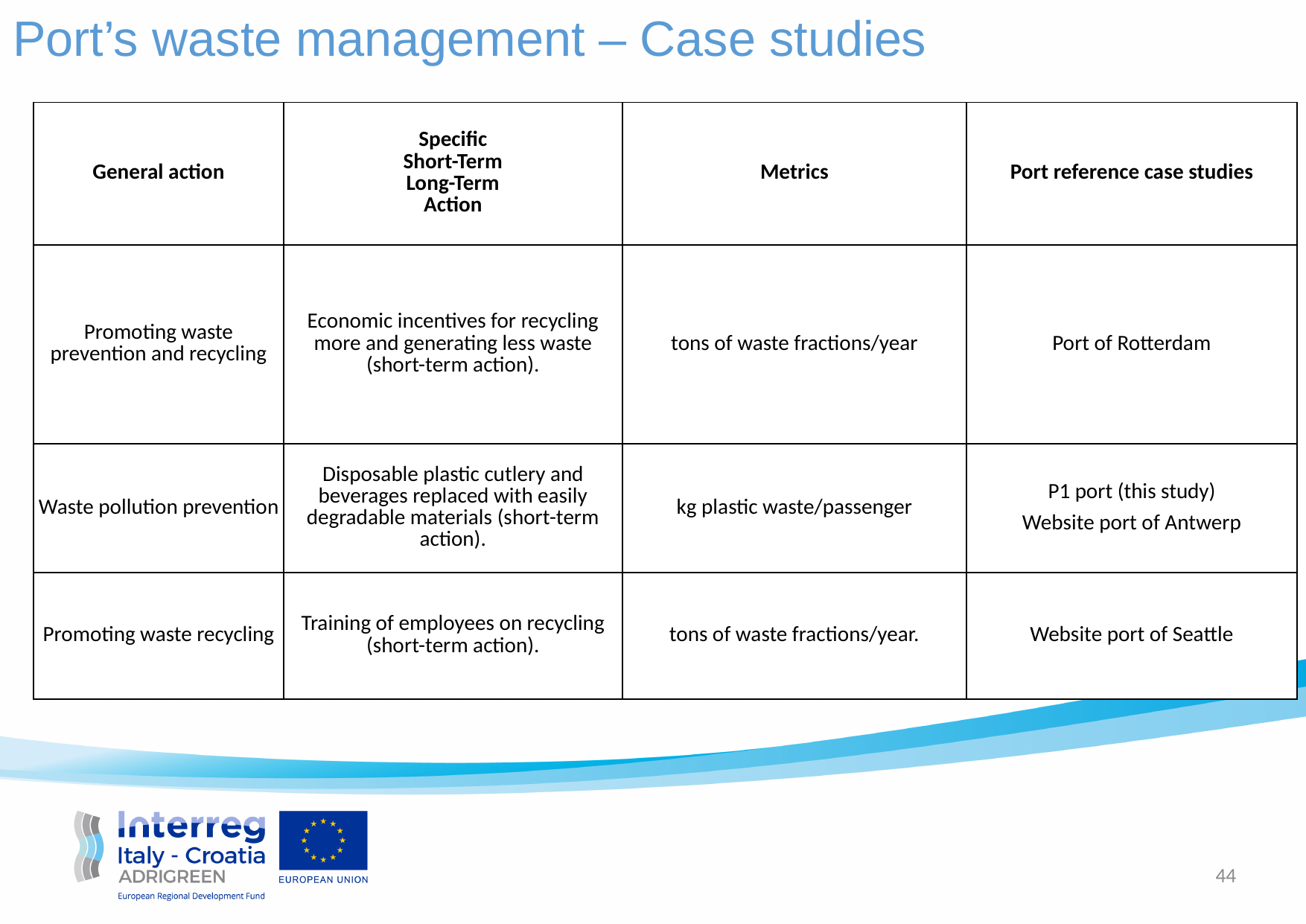

Port’s waste management – Case studies
| General action | Specific Short-Term Long-Term Action | Metrics | Port reference case studies |
| --- | --- | --- | --- |
| Promoting waste prevention and recycling | Economic incentives for recycling more and generating less waste (short-term action). | tons of waste fractions/year | Port of Rotterdam |
| Waste pollution prevention | Disposable plastic cutlery and beverages replaced with easily degradable materials (short-term action). | kg plastic waste/passenger | P1 port (this study) Website port of Antwerp |
| Promoting waste recycling | Training of employees on recycling (short-term action). | tons of waste fractions/year. | Website port of Seattle |
44